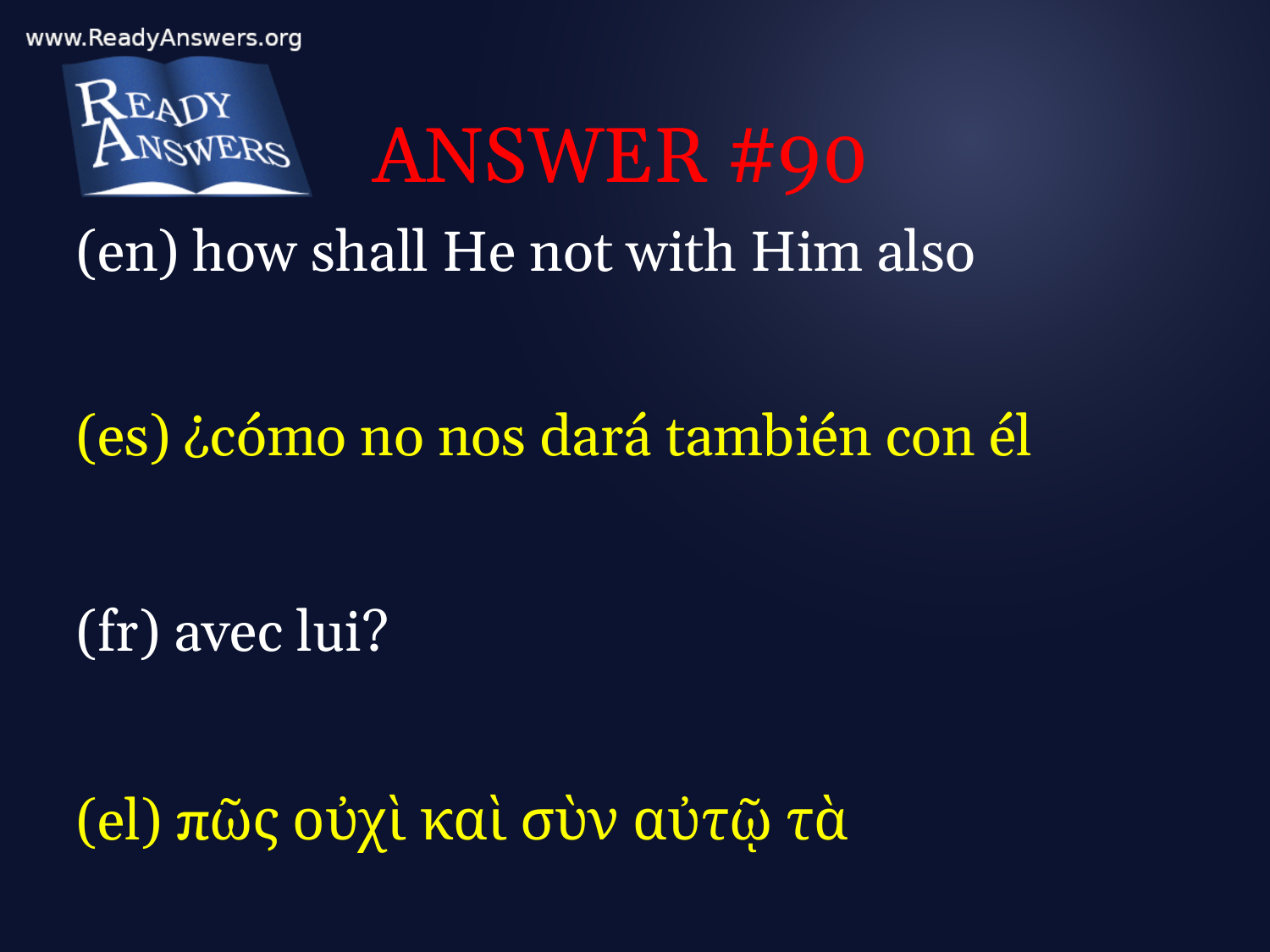

# ANSWER #90
(en) how shall He not with Him also
(es) ¿cómo no nos dará también con él
(fr) avec lui?
(el) πῶς οὐχὶ καὶ σὺν αὐτῷ τὰ